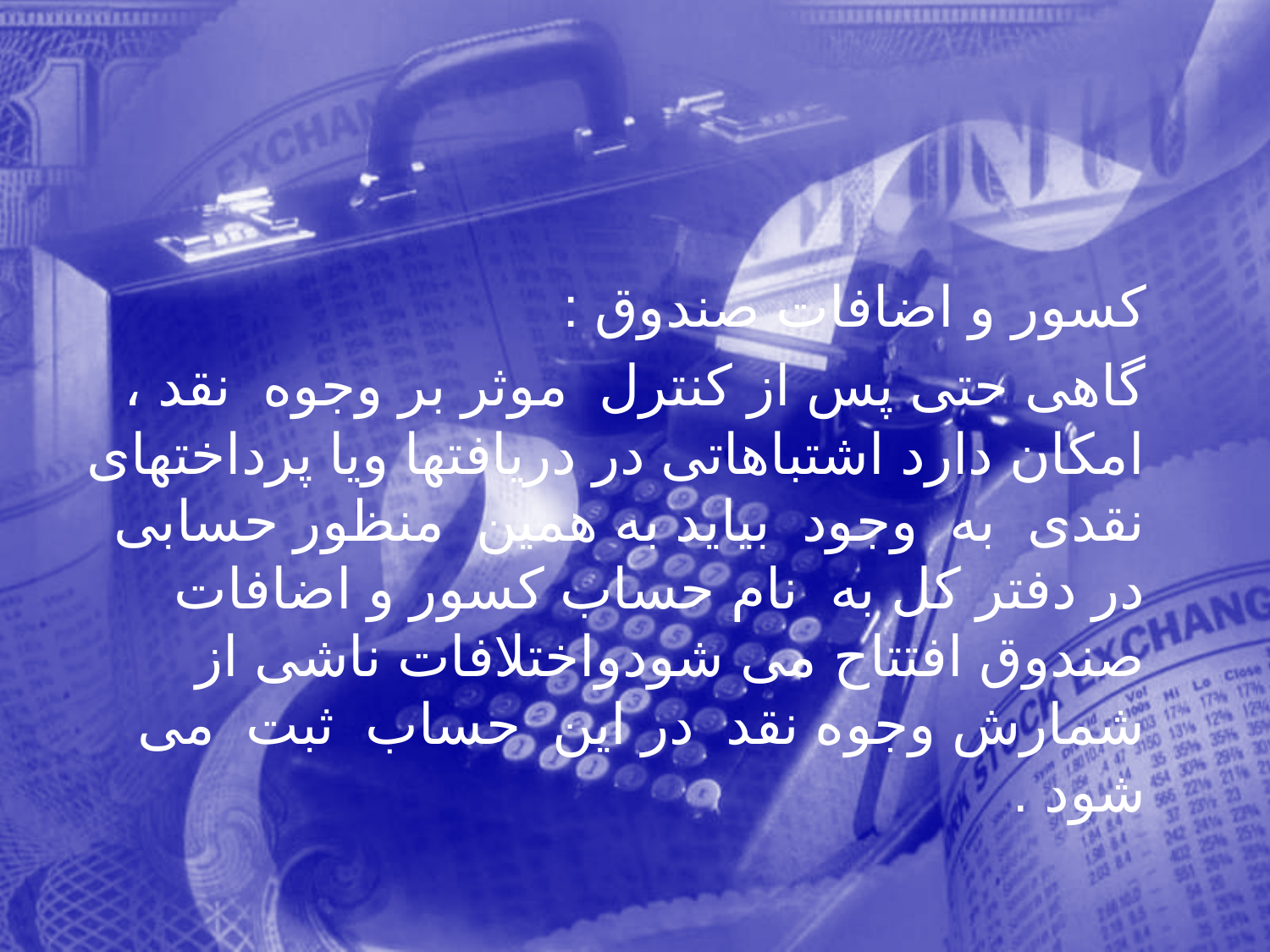

کسور و اضافات صندوق :
   گاهی حتی پس از کنترل  موثر بر وجوه  نقد ، امکان دارد اشتباهاتی در دریافتها ویا پرداختهای نقدی  به  وجود  بیاید به همین  منظور حسابی در دفتر کل به  نام حساب کسور و اضافات صندوق افتتاح می شودواختلافات ناشی از شمارش وجوه نقد  در این  حساب  ثبت  می شود .
51